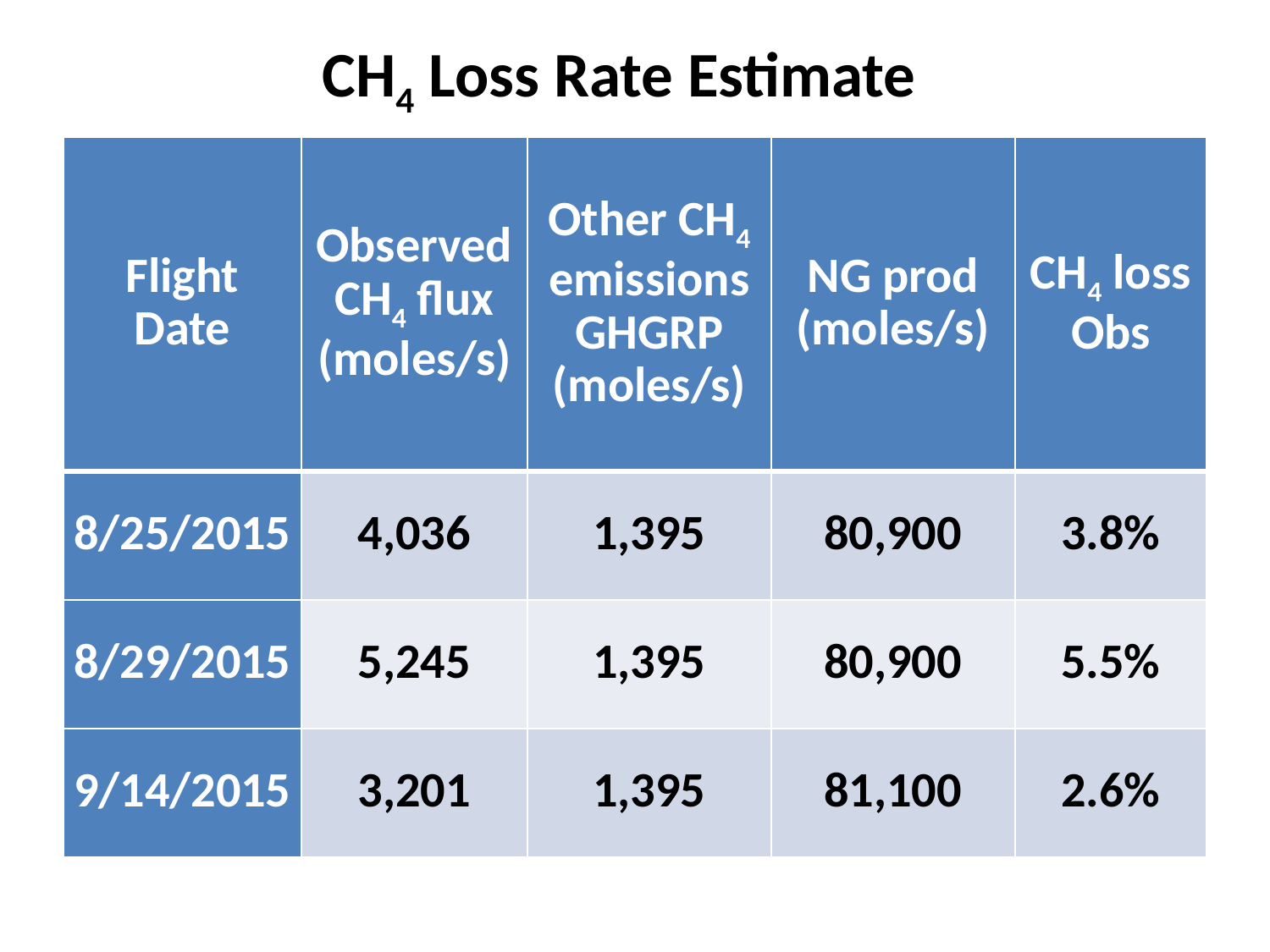

# CH4 Loss Rate Estimate
| Flight Date | Observed CH4 flux (moles/s) | Other CH4 emissions GHGRP (moles/s) | NG prod (moles/s) | CH4 loss Obs |
| --- | --- | --- | --- | --- |
| 8/25/2015 | 4,036 | 1,395 | 80,900 | 3.8% |
| 8/29/2015 | 5,245 | 1,395 | 80,900 | 5.5% |
| 9/14/2015 | 3,201 | 1,395 | 81,100 | 2.6% |